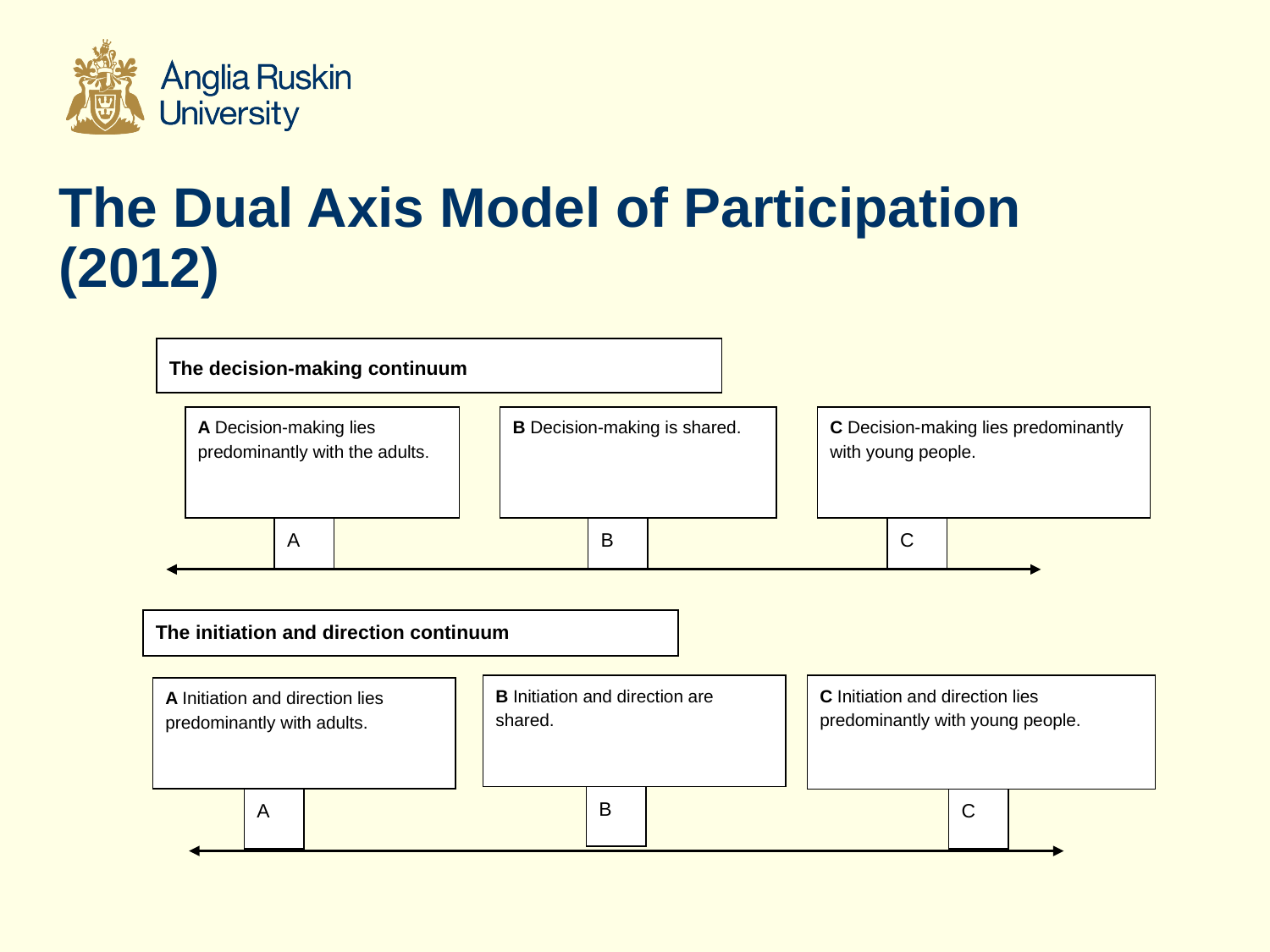

# The Dual Axis Model of Participation (2012)

The decision-making continuum

A Decision-making lies predominantly with the adults.
B Decision-making is shared.
C Decision-making lies predominantly with young people.
A
B
C
The initiation and direction continuum
B Initiation and direction are shared.
C Initiation and direction lies predominantly with young people.
A Initiation and direction lies predominantly with adults.
B
A
C